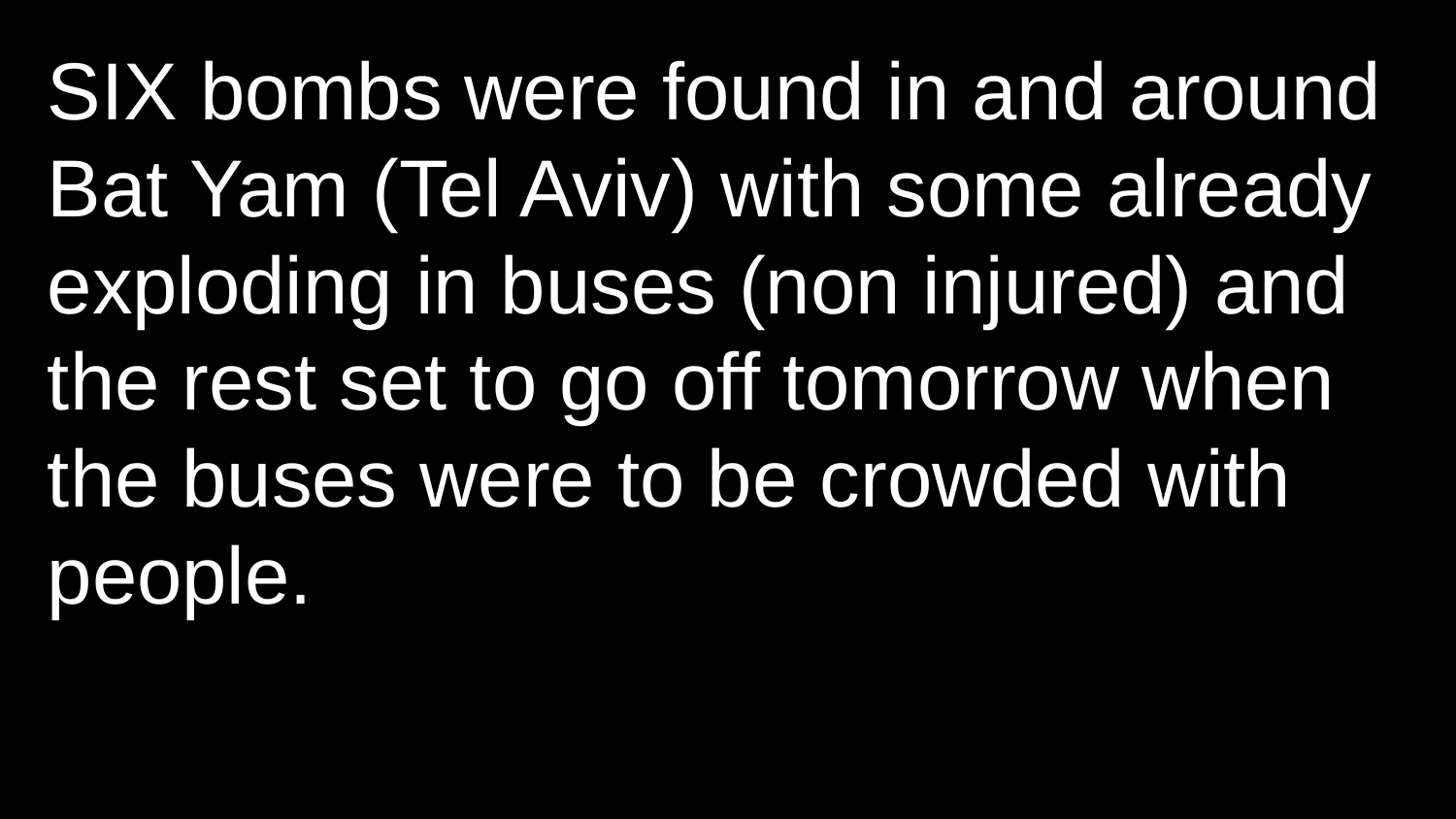

SIX bombs were found in and around Bat Yam (Tel Aviv) with some already exploding in buses (non injured) and the rest set to go off tomorrow when the buses were to be crowded with people.